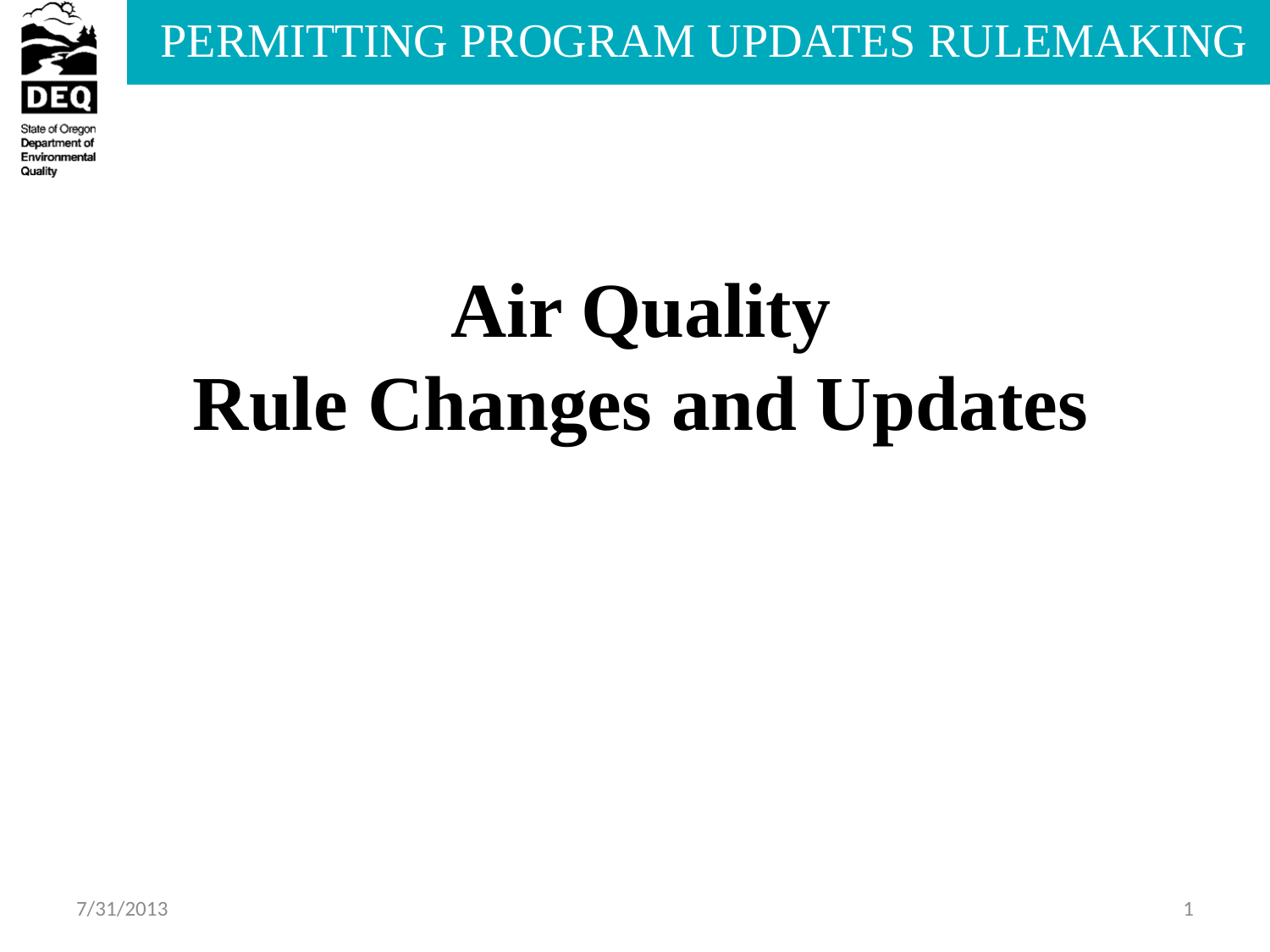

Air Quality
Rule Changes and Updates

7/31/2013
1